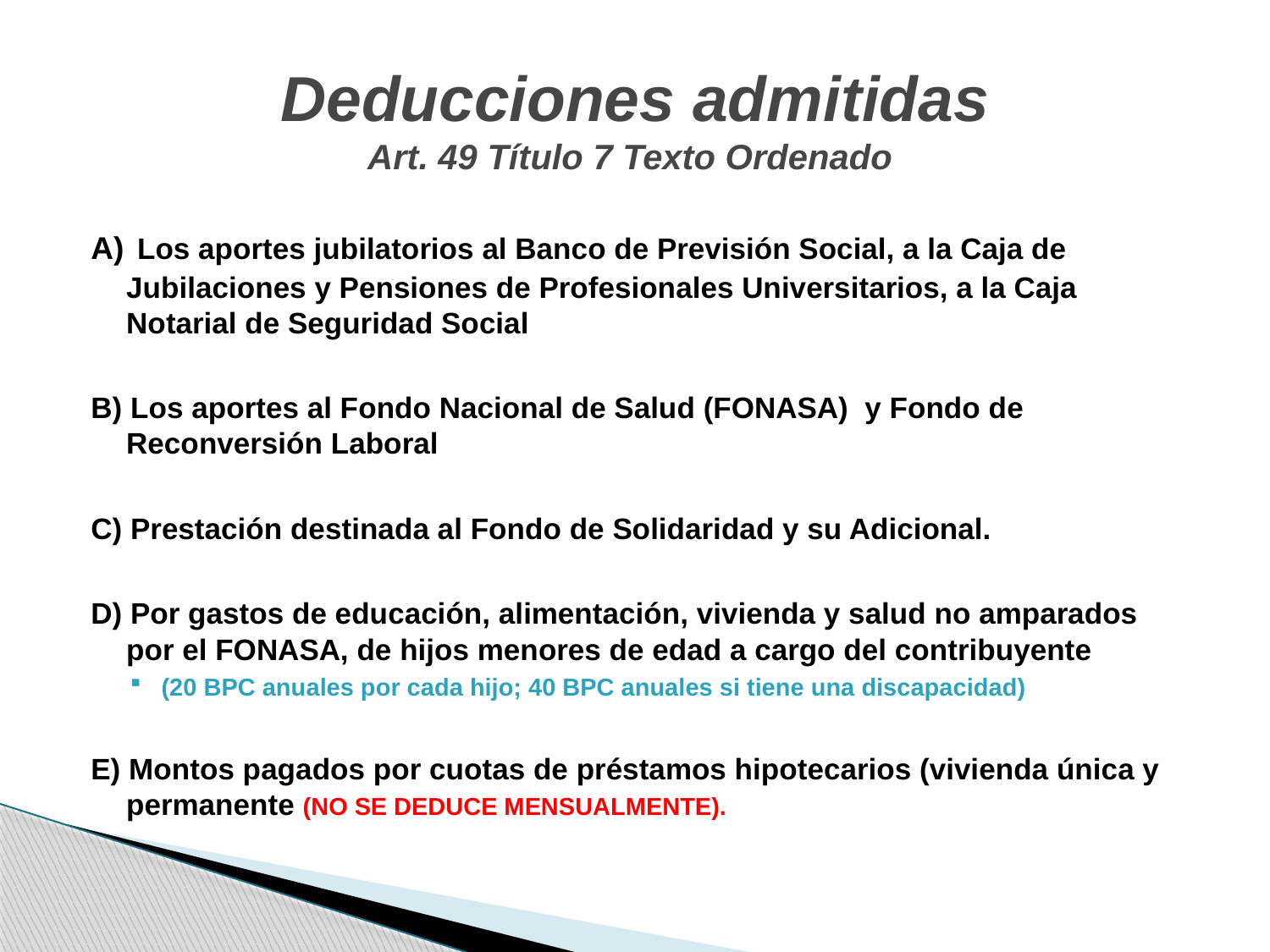

# Deducciones admitidas Art. 49 Título 7 Texto Ordenado
A) Los aportes jubilatorios al Banco de Previsión Social, a la Caja de Jubilaciones y Pensiones de Profesionales Universitarios, a la Caja Notarial de Seguridad Social

B) Los aportes al Fondo Nacional de Salud (FONASA)  y Fondo de Reconversión Laboral

C) Prestación destinada al Fondo de Solidaridad y su Adicional.

D) Por gastos de educación, alimentación, vivienda y salud no amparados por el FONASA, de hijos menores de edad a cargo del contribuyente
(20 BPC anuales por cada hijo; 40 BPC anuales si tiene una discapacidad)

E) Montos pagados por cuotas de préstamos hipotecarios (vivienda única y permanente (NO SE DEDUCE MENSUALMENTE).